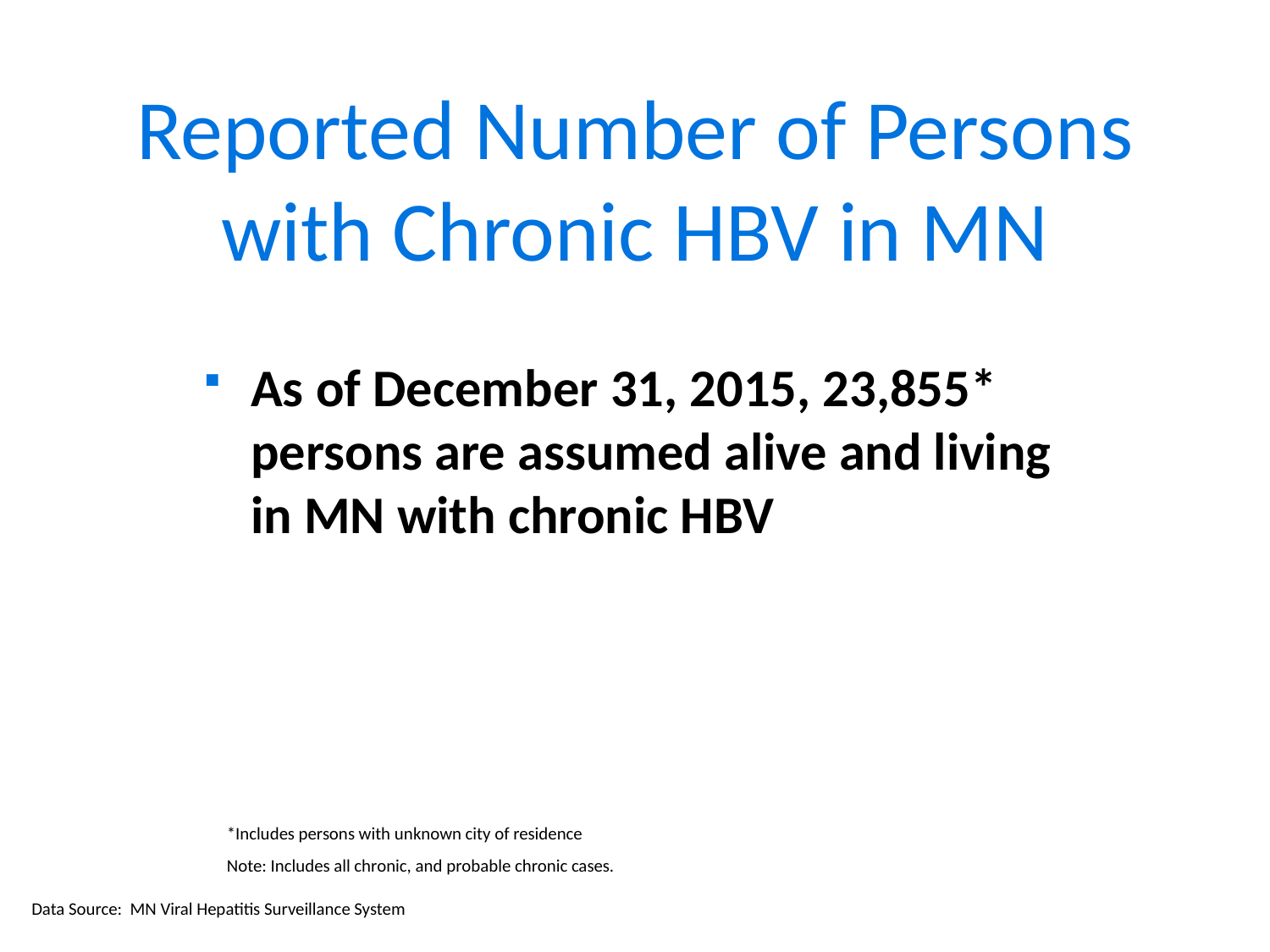

# Reported Number of Persons with Chronic HBV in MN
As of December 31, 2015, 23,855* persons are assumed alive and living in MN with chronic HBV

*Includes persons with unknown city of residence

Note: Includes all chronic, and probable chronic cases.

Data Source:  MN Viral Hepatitis Surveillance System